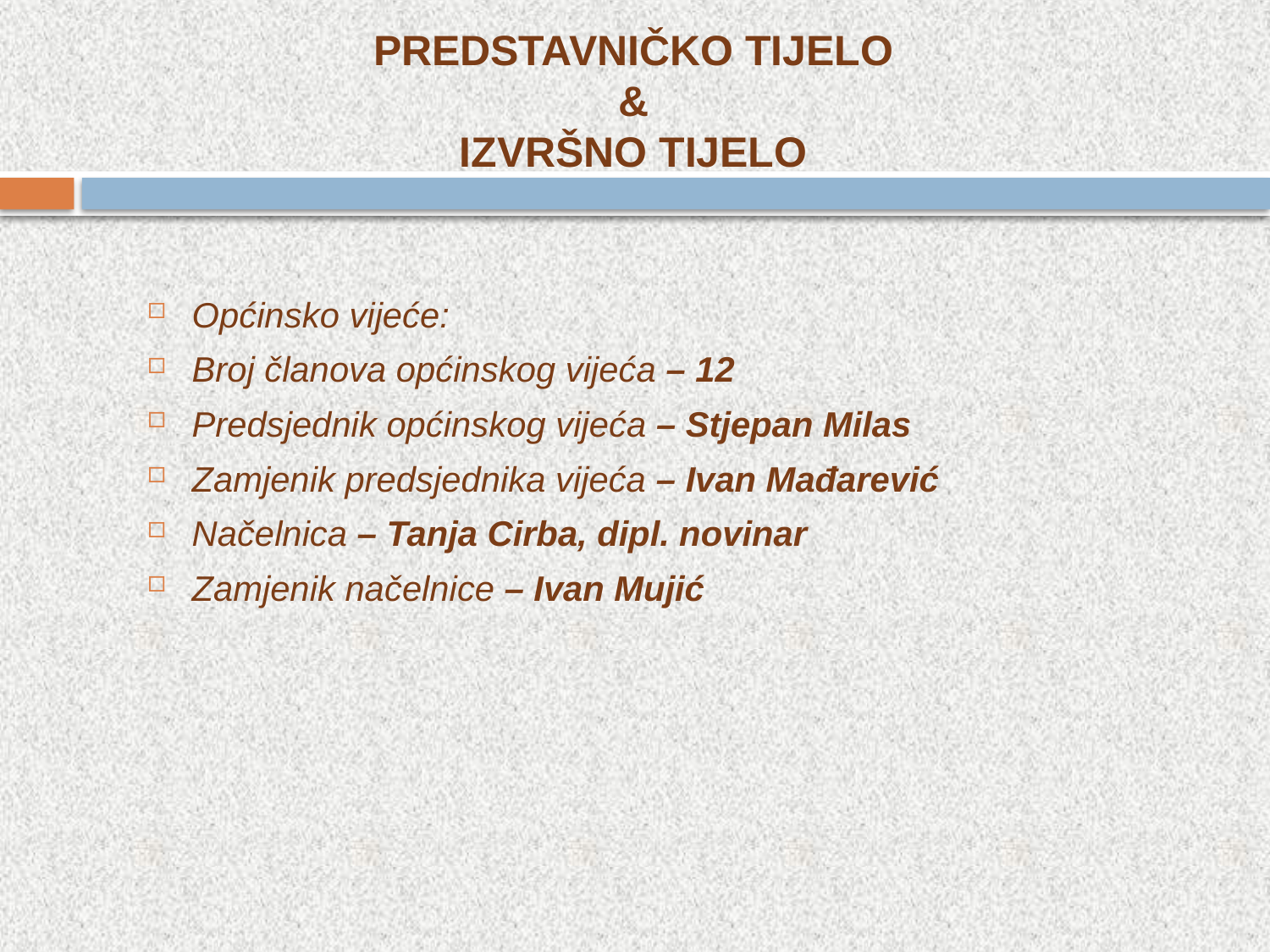

# PREDSTAVNIČKO TIJELO & IZVRŠNO TIJELO
Općinsko vijeće:
Broj članova općinskog vijeća – 12
Predsjednik općinskog vijeća – Stjepan Milas
Zamjenik predsjednika vijeća – Ivan Mađarević
Načelnica – Tanja Cirba, dipl. novinar
Zamjenik načelnice – Ivan Mujić